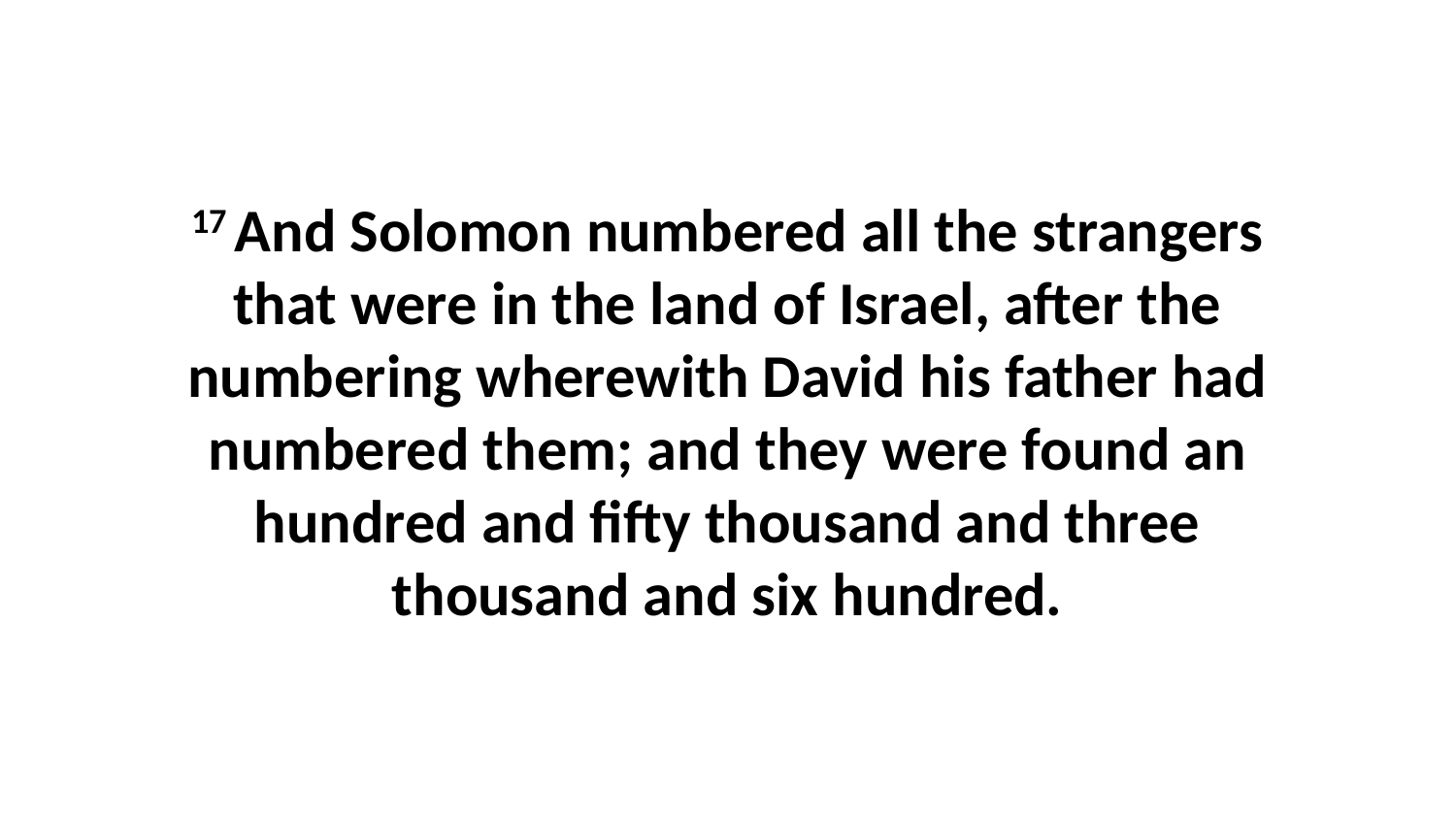

17 And Solomon numbered all the strangers that were in the land of Israel, after the numbering wherewith David his father had numbered them; and they were found an hundred and fifty thousand and three thousand and six hundred.